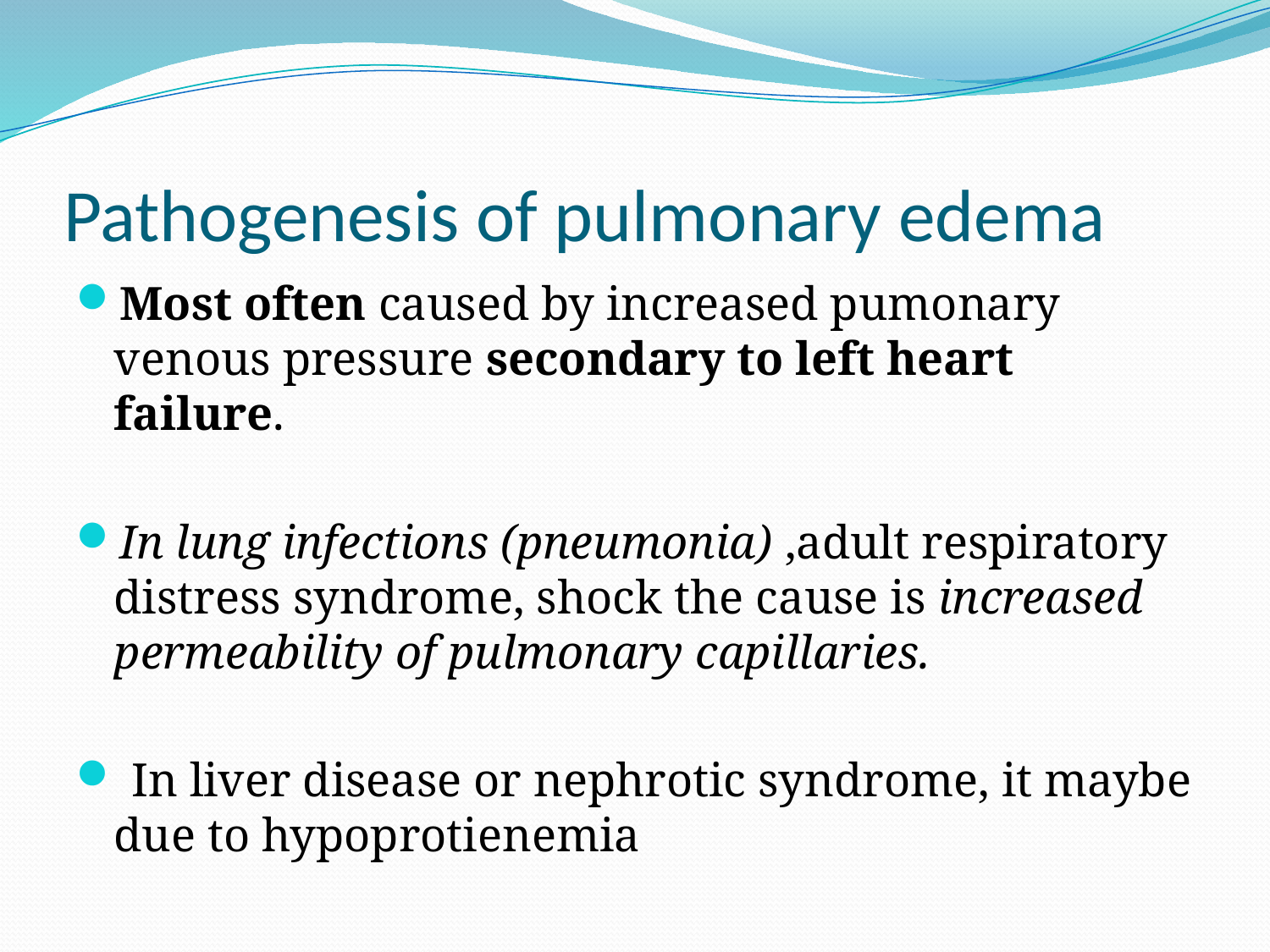

# Pathogenesis of pulmonary edema
Most often caused by increased pumonary venous pressure secondary to left heart failure.

In lung infections (pneumonia) ,adult respiratory distress syndrome, shock the cause is increased permeability of pulmonary capillaries.

 In liver disease or nephrotic syndrome, it maybe due to hypoprotienemia